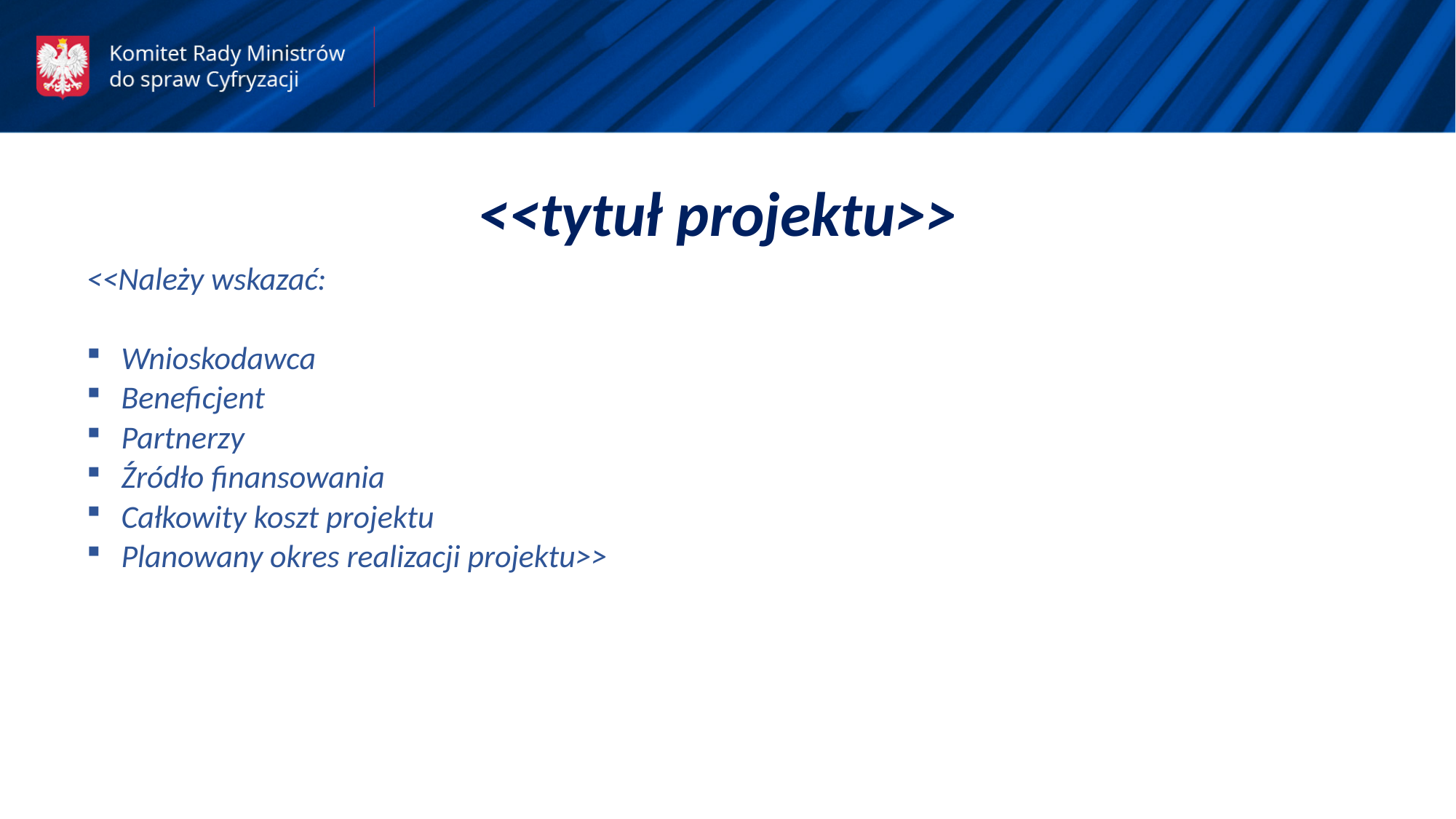

<<tytuł projektu>>
<<Należy wskazać:

Wnioskodawca
Beneficjent
Partnerzy
Źródło finansowania
Całkowity koszt projektu
Planowany okres realizacji projektu>>